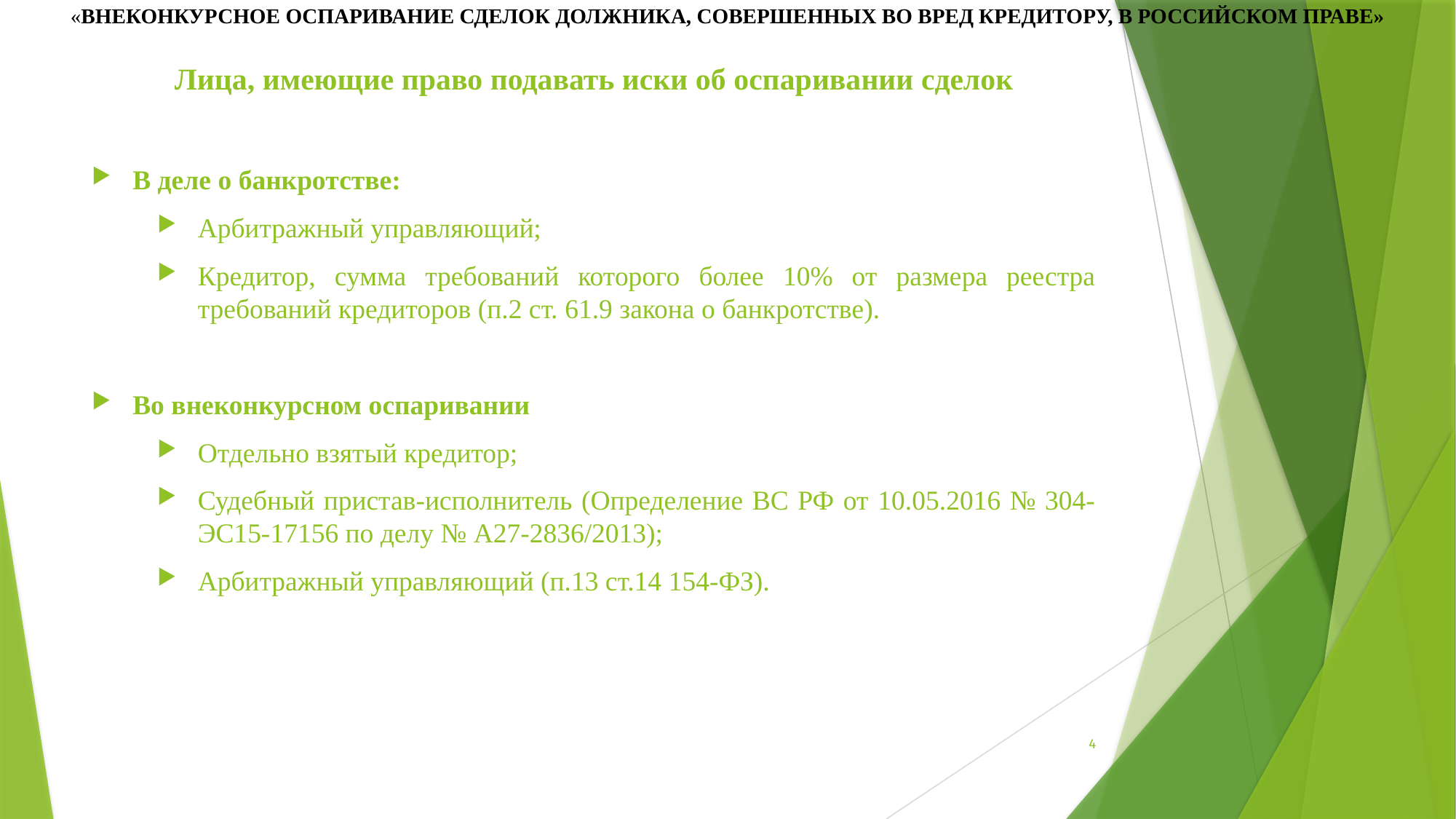

«Внеконкурсное оспаривание сделок должника, совершенных во вред кредитору, в российском праве»
Лица, имеющие право подавать иски об оспаривании сделок

В деле о банкротстве:
Арбитражный управляющий;
Кредитор, сумма требований которого более 10% от размера реестра требований кредиторов (п.2 ст. 61.9 закона о банкротстве).

Во внеконкурсном оспаривании
Отдельно взятый кредитор;
Судебный пристав-исполнитель (Определение ВС РФ от 10.05.2016 № 304-ЭС15-17156 по делу № А27-2836/2013);
Арбитражный управляющий (п.13 ст.14 154-ФЗ).
4